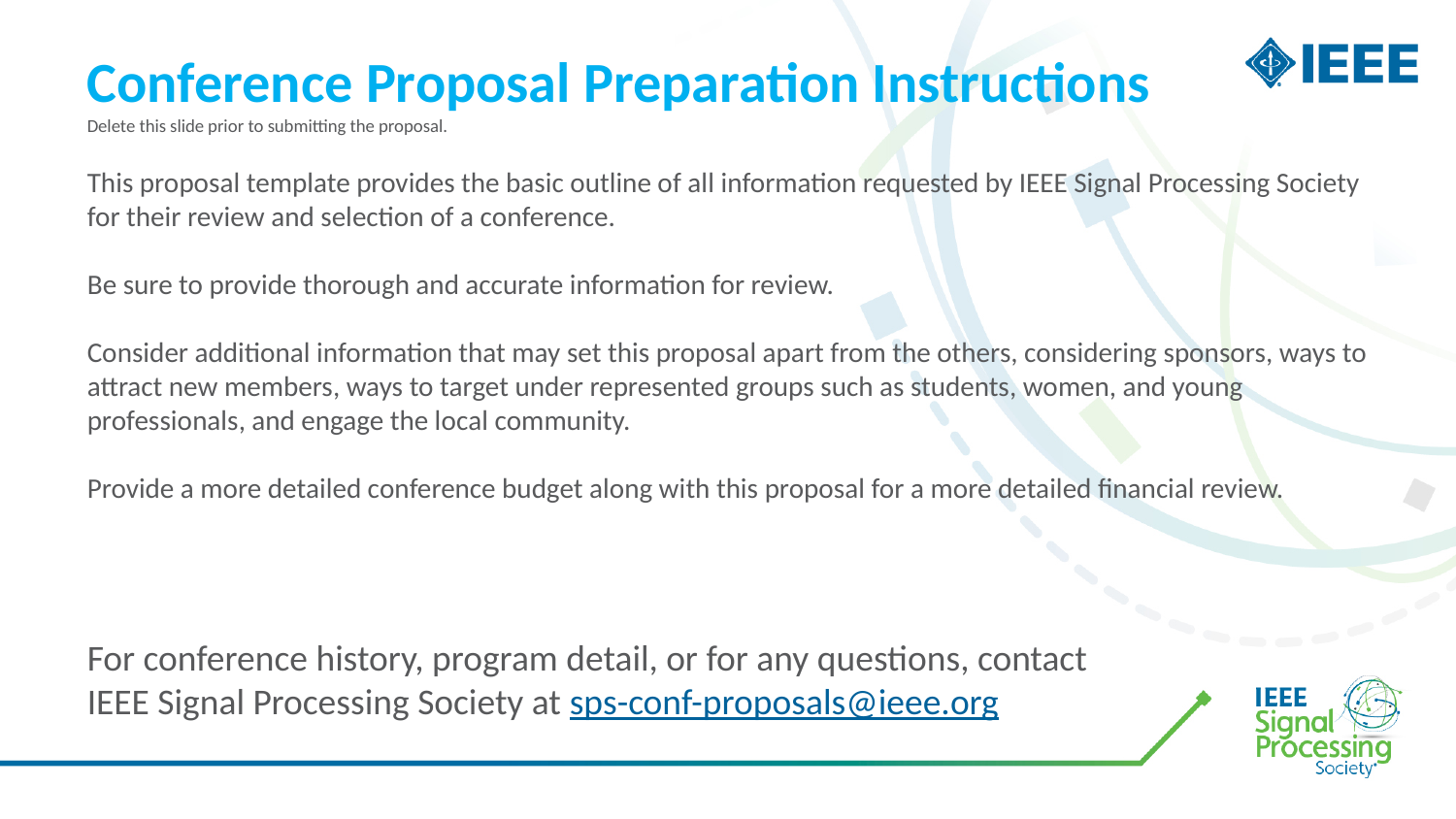

Conference Proposal Preparation Instructions
Delete this slide prior to submitting the proposal.

This proposal template provides the basic outline of all information requested by IEEE Signal Processing Society for their review and selection of a conference.

Be sure to provide thorough and accurate information for review.

Consider additional information that may set this proposal apart from the others, considering sponsors, ways to attract new members, ways to target under represented groups such as students, women, and young professionals, and engage the local community.

Provide a more detailed conference budget along with this proposal for a more detailed financial review.

For conference history, program detail, or for any questions, contact
IEEE Signal Processing Society at sps-conf-proposals@ieee.org